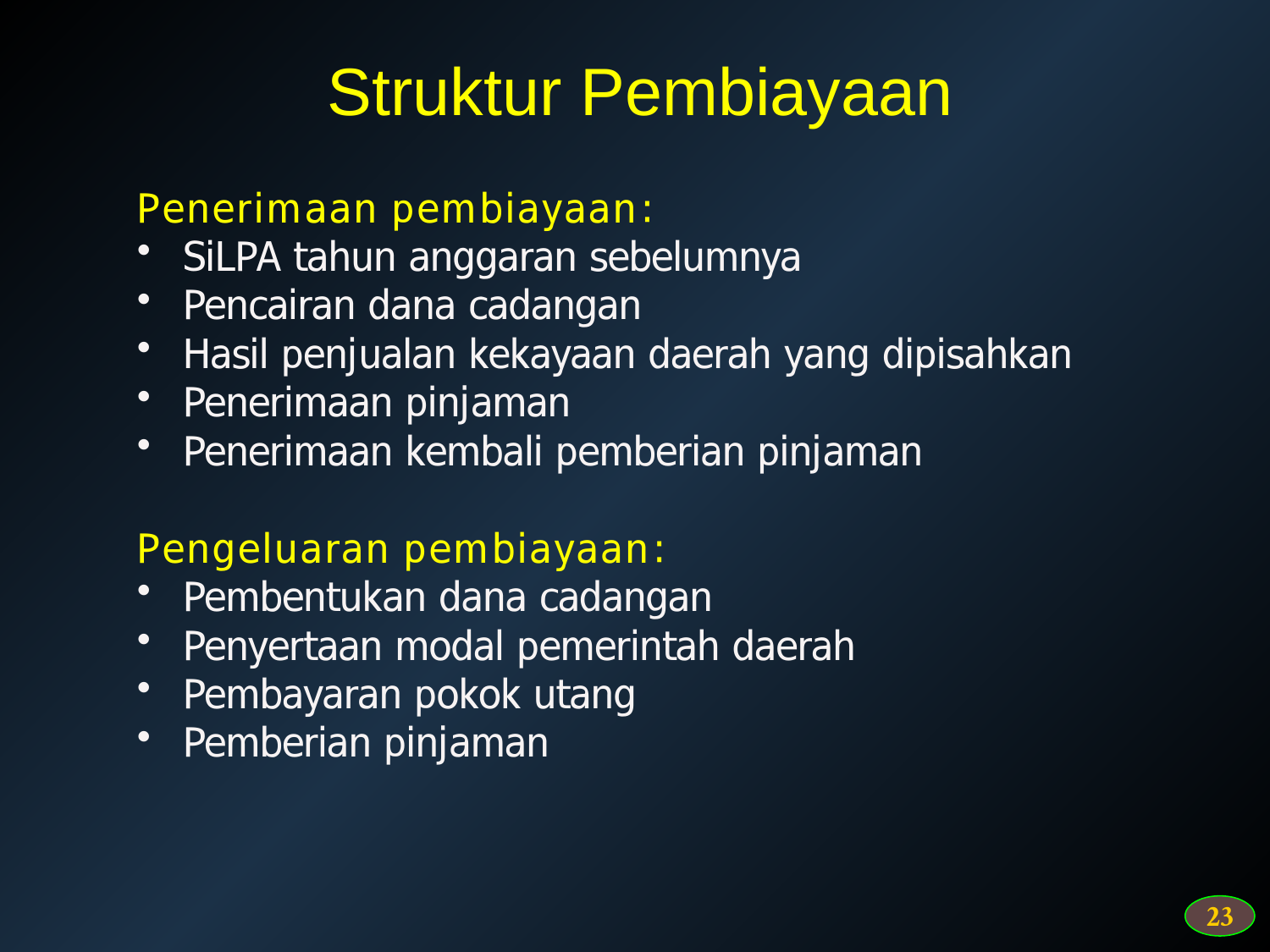

Struktur Pembiayaan
Penerimaan pembiayaan:
SiLPA tahun anggaran sebelumnya
Pencairan dana cadangan
Hasil penjualan kekayaan daerah yang dipisahkan
Penerimaan pinjaman
Penerimaan kembali pemberian pinjaman

Pengeluaran pembiayaan:
Pembentukan dana cadangan
Penyertaan modal pemerintah daerah
Pembayaran pokok utang
Pemberian pinjaman